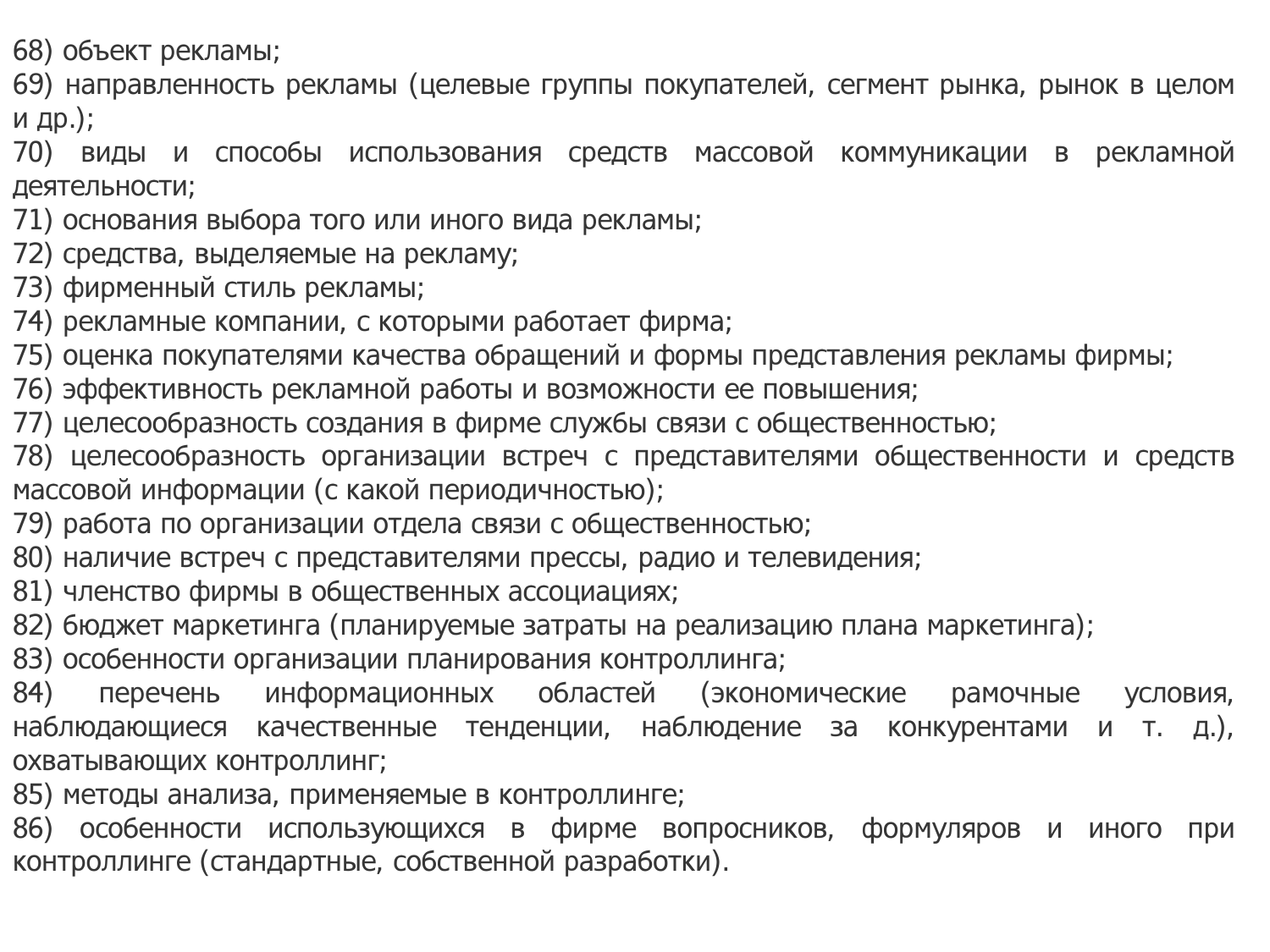

68) объект рекламы;
69) направленность рекламы (целевые группы покупателей, сегмент рынка, рынок в целом и др.);
70) виды и способы использования средств массовой коммуникации в рекламной деятельности;
71) основания выбора того или иного вида рекламы;
72) средства, выделяемые на рекламу;
73) фирменный стиль рекламы;
74) рекламные компании, с которыми работает фирма;
75) оценка покупателями качества обращений и формы представления рекламы фирмы;
76) эффективность рекламной работы и возможности ее повышения;
77) целесообразность создания в фирме службы связи с общественностью;
78) целесообразность организации встреч с представителями общественности и средств массовой информации (с какой периодичностью);
79) работа по организации отдела связи с общественностью;
80) наличие встреч с представителями прессы, радио и телевидения;
81) членство фирмы в общественных ассоциациях;
82) бюджет маркетинга (планируемые затраты на реализацию плана маркетинга);
83) особенности организации планирования контроллинга;
84) перечень информационных областей (экономические рамочные условия, наблюдающиеся качественные тенденции, наблюдение за конкурентами и т. д.), охватывающих контроллинг;
85) методы анализа, применяемые в контроллинге;
86) особенности использующихся в фирме вопросников, формуляров и иного при контроллинге (стандартные, собственной разработки).